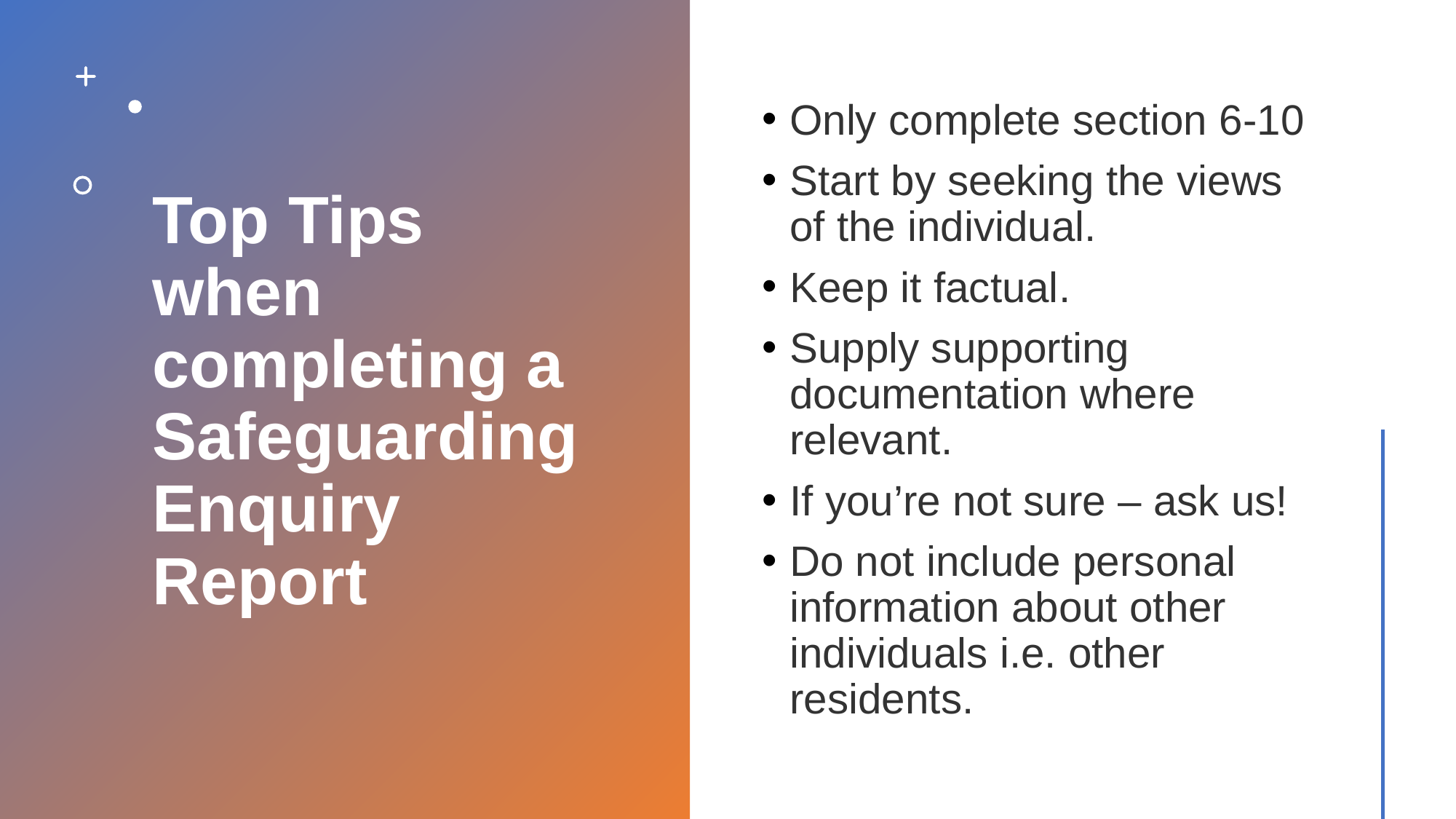

# Top Tips when completing a Safeguarding Enquiry Report
Only complete section 6-10
Start by seeking the views of the individual.
Keep it factual.
Supply supporting documentation where relevant.
If you’re not sure – ask us!
Do not include personal information about other individuals i.e. other residents.